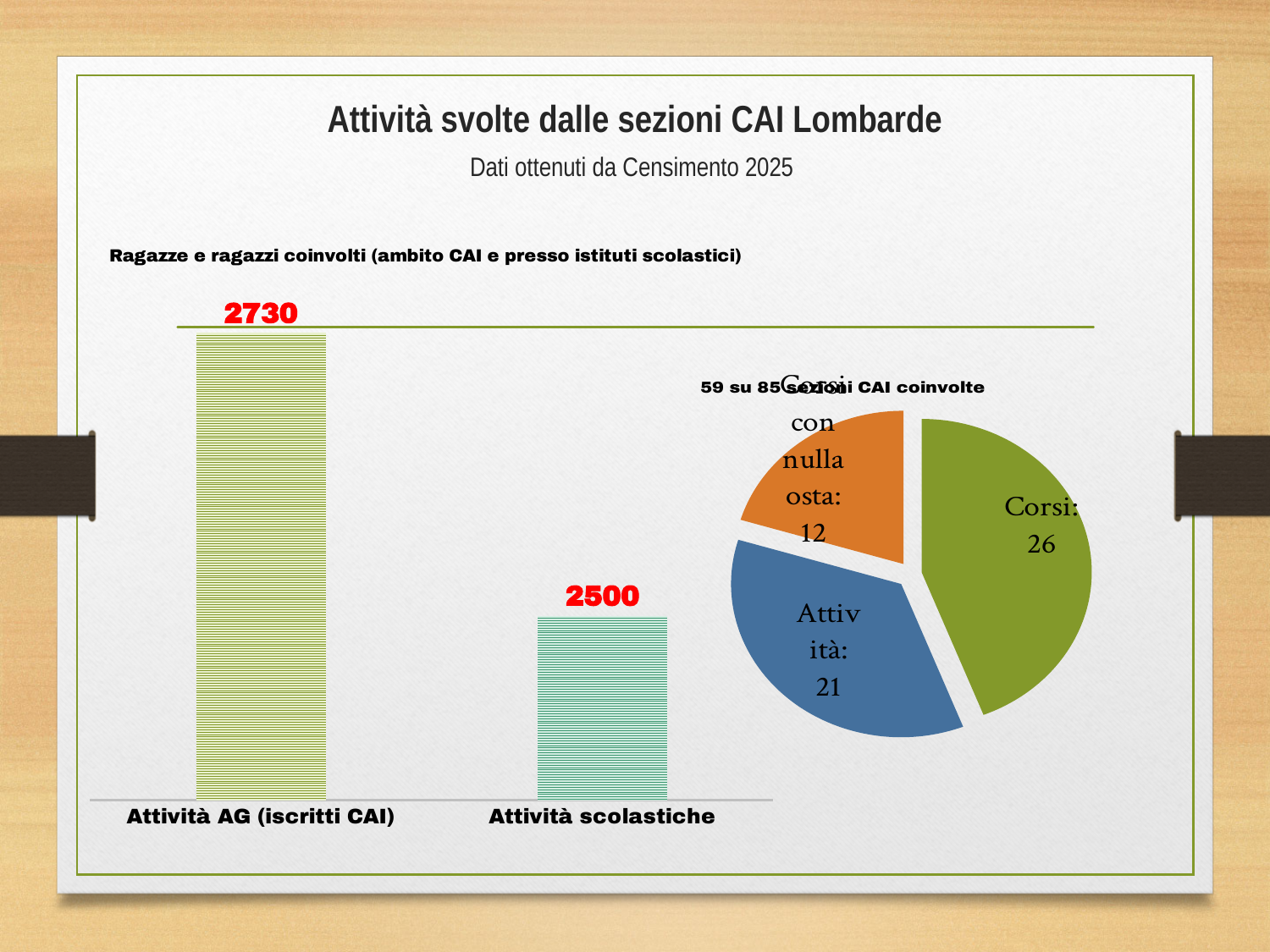

Attività svolte dalle sezioni CAI Lombarde
Dati ottenuti da Censimento 2025

### Chart

| Category | Ragazze e ragazzi |
|---|---|
| Attività AG (iscritti CAI) | 2730.0 |
| Attività scolastiche | 2500.0 |

### Chart

| Category | Distribuzione |
|---|---|
| Corsi | 26.0 |
| Attività | 21.0 |